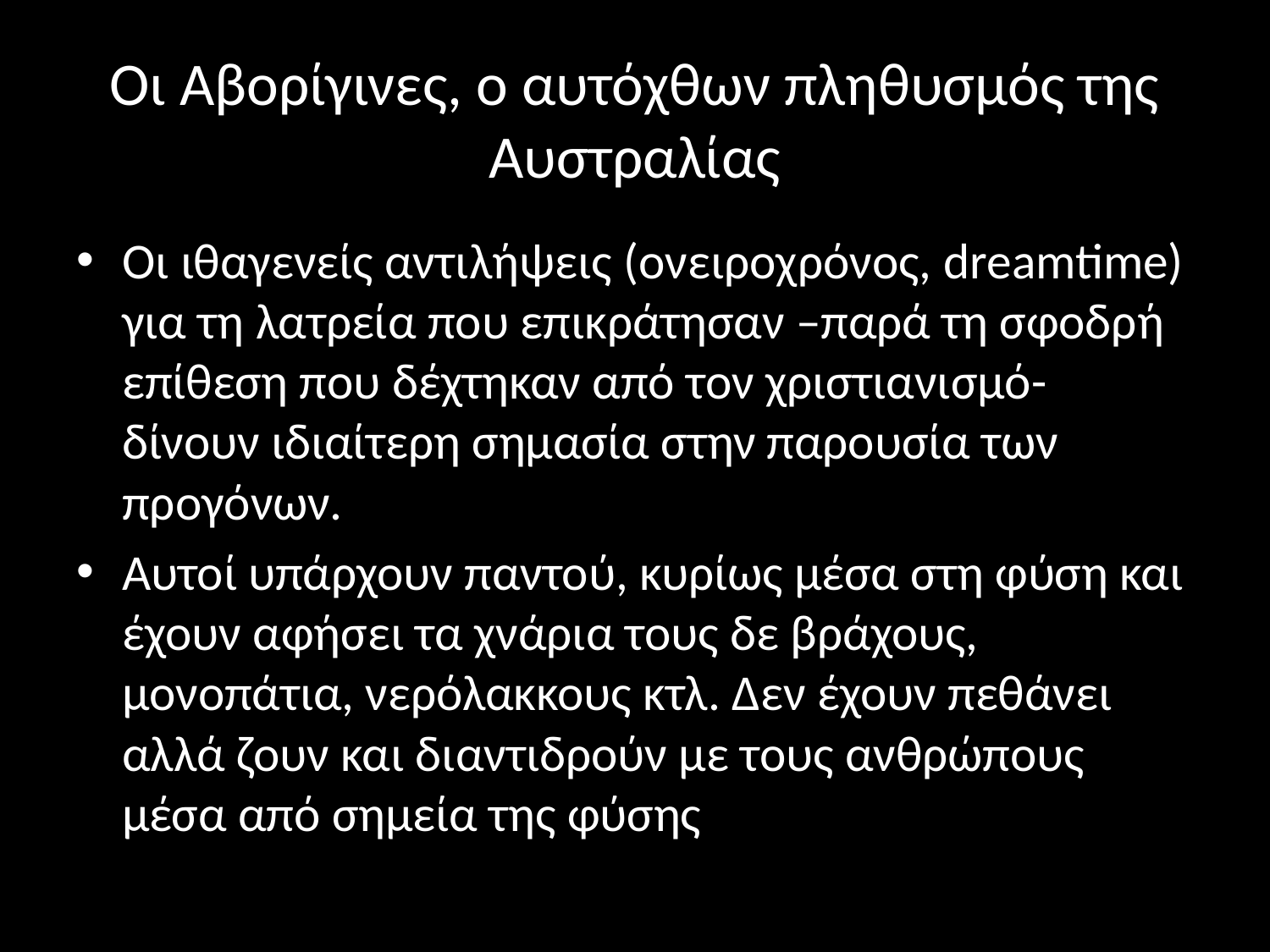

# Οι Αβορίγινες, ο αυτόχθων πληθυσμός της Αυστραλίας
Οι ιθαγενείς αντιλήψεις (ονειροχρόνος, dreamtime) για τη λατρεία που επικράτησαν –παρά τη σφοδρή επίθεση που δέχτηκαν από τον χριστιανισμό- δίνουν ιδιαίτερη σημασία στην παρουσία των προγόνων.
Αυτοί υπάρχουν παντού, κυρίως μέσα στη φύση και έχουν αφήσει τα χνάρια τους δε βράχους, μονοπάτια, νερόλακκους κτλ. Δεν έχουν πεθάνει αλλά ζουν και διαντιδρούν με τους ανθρώπους μέσα από σημεία της φύσης